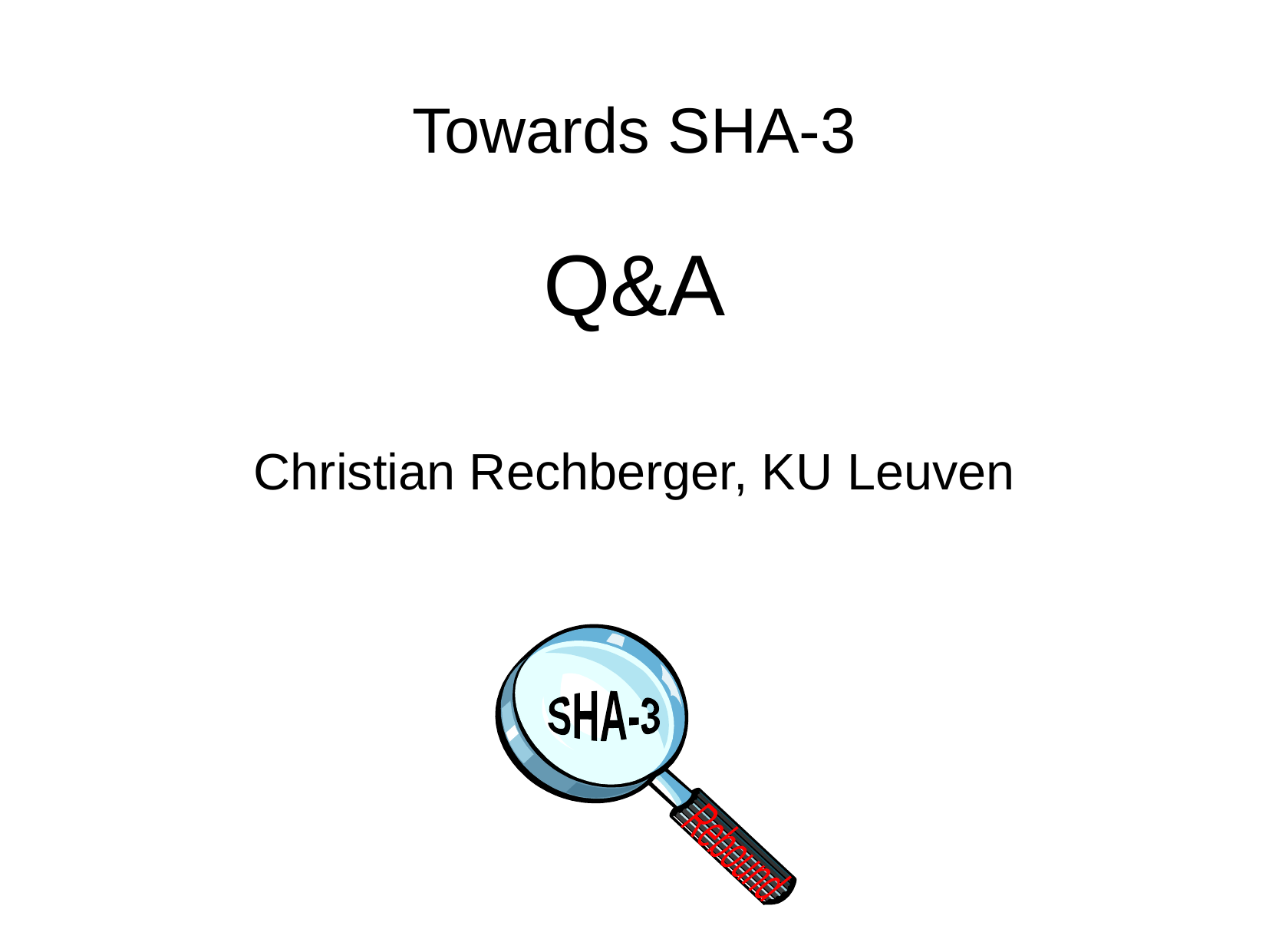

Towards SHA-3
Q&A

Christian Rechberger, KU Leuven

SHA-3
Rebound